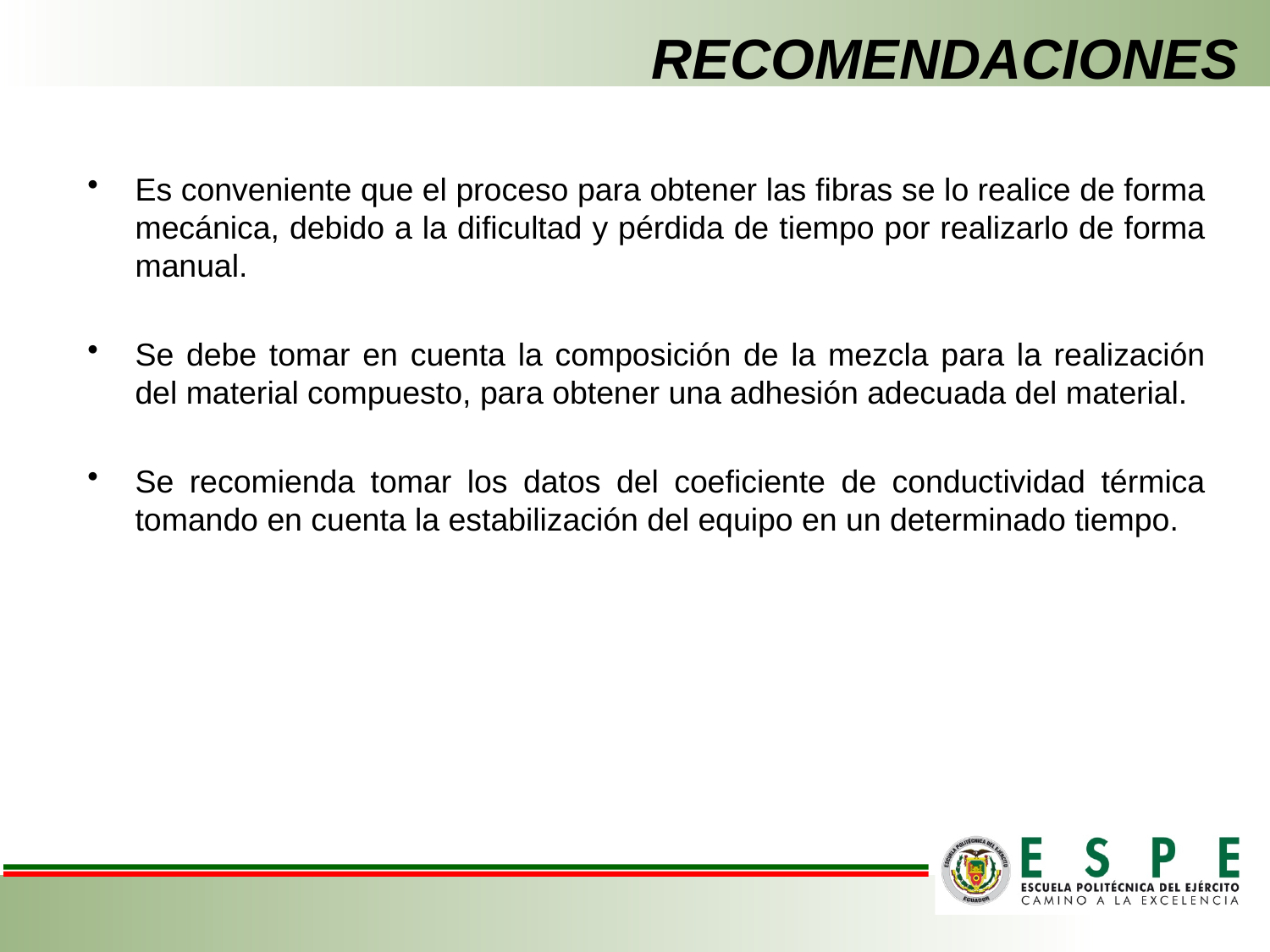

# RECOMENDACIONES

Es conveniente que el proceso para obtener las fibras se lo realice de forma mecánica, debido a la dificultad y pérdida de tiempo por realizarlo de forma manual.

Se debe tomar en cuenta la composición de la mezcla para la realización del material compuesto, para obtener una adhesión adecuada del material.

Se recomienda tomar los datos del coeficiente de conductividad térmica tomando en cuenta la estabilización del equipo en un determinado tiempo.